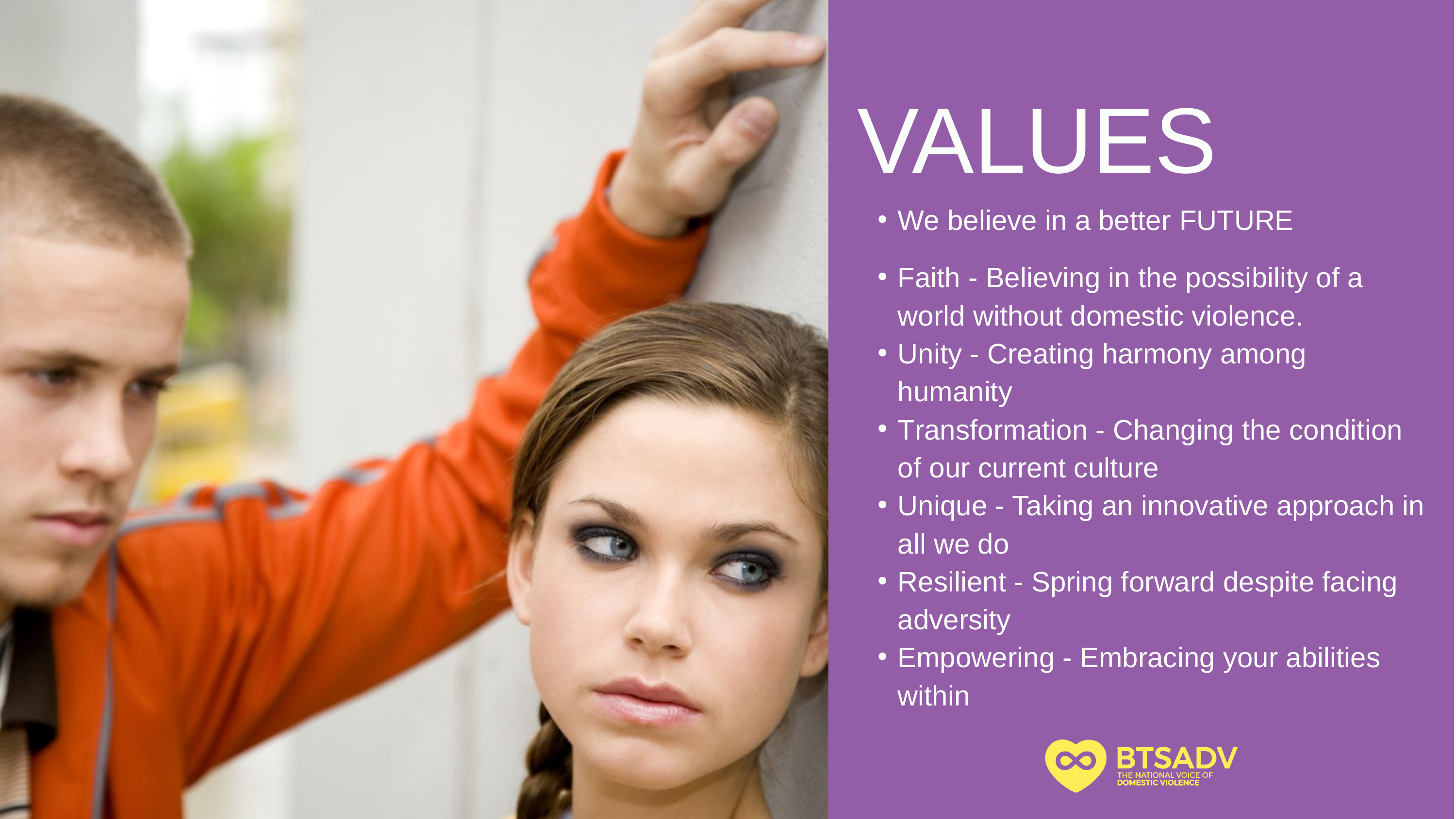

VALUES

We believe in a better FUTURE

Faith - Believing in the possibility of a world without domestic violence.
Unity - Creating harmony among humanity
Transformation - Changing the condition of our current culture
Unique - Taking an innovative approach in all we do
Resilient - Spring forward despite facing adversity
Empowering - Embracing your abilities within